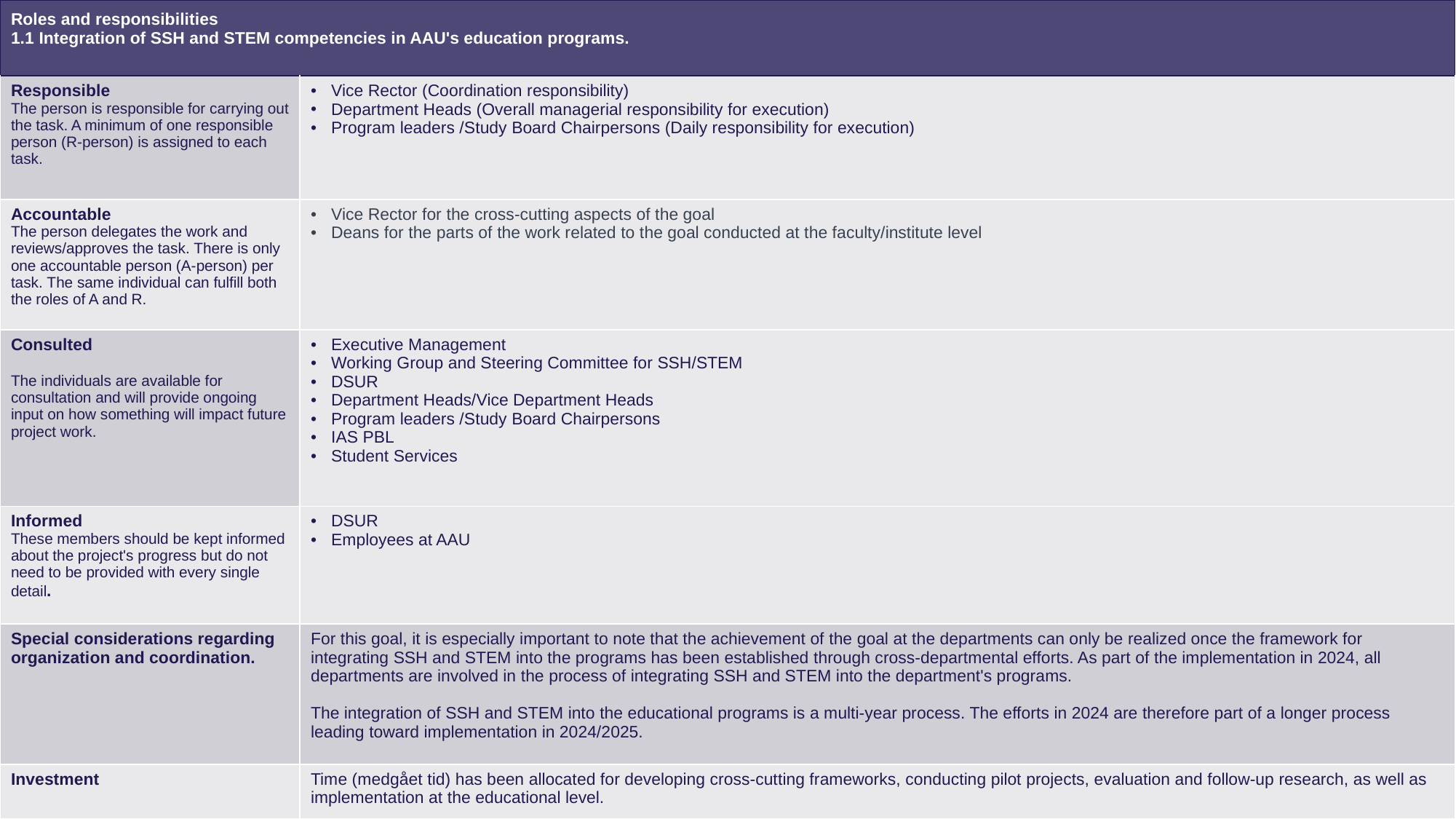

| Roles and responsibilities 1.1 Integration of SSH and STEM competencies in AAU's education programs. |  |
| --- | --- |
| Responsible The person is responsible for carrying out the task. A minimum of one responsible person (R-person) is assigned to each task. | Vice Rector (Coordination responsibility) Department Heads (Overall managerial responsibility for execution) Program leaders /Study Board Chairpersons (Daily responsibility for execution) |
| Accountable The person delegates the work and reviews/approves the task. There is only one accountable person (A-person) per task. The same individual can fulfill both the roles of A and R. | Vice Rector for the cross-cutting aspects of the goal Deans for the parts of the work related to the goal conducted at the faculty/institute level |
| Consulted The individuals are available for consultation and will provide ongoing input on how something will impact future project work. | Executive Management Working Group and Steering Committee for SSH/STEM DSUR Department Heads/Vice Department Heads Program leaders /Study Board Chairpersons IAS PBL Student Services |
| Informed These members should be kept informed about the project's progress but do not need to be provided with every single detail. | DSUR Employees at AAU |
| Special considerations regarding organization and coordination. | For this goal, it is especially important to note that the achievement of the goal at the departments can only be realized once the framework for integrating SSH and STEM into the programs has been established through cross-departmental efforts. As part of the implementation in 2024, all departments are involved in the process of integrating SSH and STEM into the department's programs. The integration of SSH and STEM into the educational programs is a multi-year process. The efforts in 2024 are therefore part of a longer process leading toward implementation in 2024/2025. |
| Investment | Time (medgået tid) has been allocated for developing cross-cutting frameworks, conducting pilot projects, evaluation and follow-up research, as well as implementation at the educational level. |